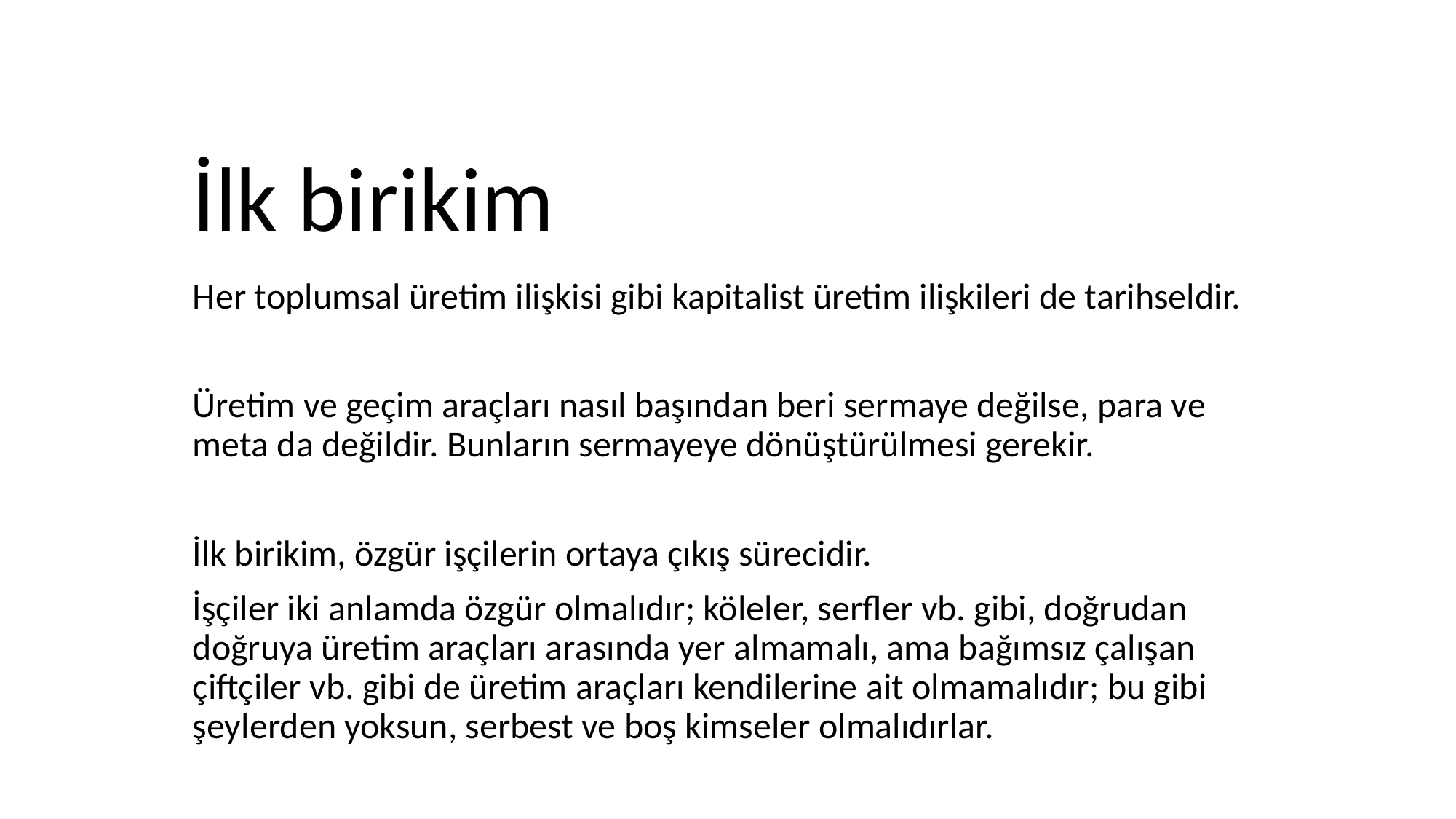

# İlk birikim
Her toplumsal üretim ilişkisi gibi kapitalist üretim ilişkileri de tarihseldir.

Üretim ve geçim araçları nasıl başından beri sermaye değilse, para ve meta da değildir. Bunların sermayeye dönüştürülmesi gerekir.

İlk birikim, özgür işçilerin ortaya çıkış sürecidir.
İşçiler iki anlamda özgür olmalıdır; köleler, serfler vb. gibi, doğrudan doğruya üretim araçları arasında yer almamalı, ama bağımsız çalışan çiftçiler vb. gibi de üretim araçları kendilerine ait olmamalıdır; bu gibi şeylerden yoksun, serbest ve boş kimseler olmalıdırlar.